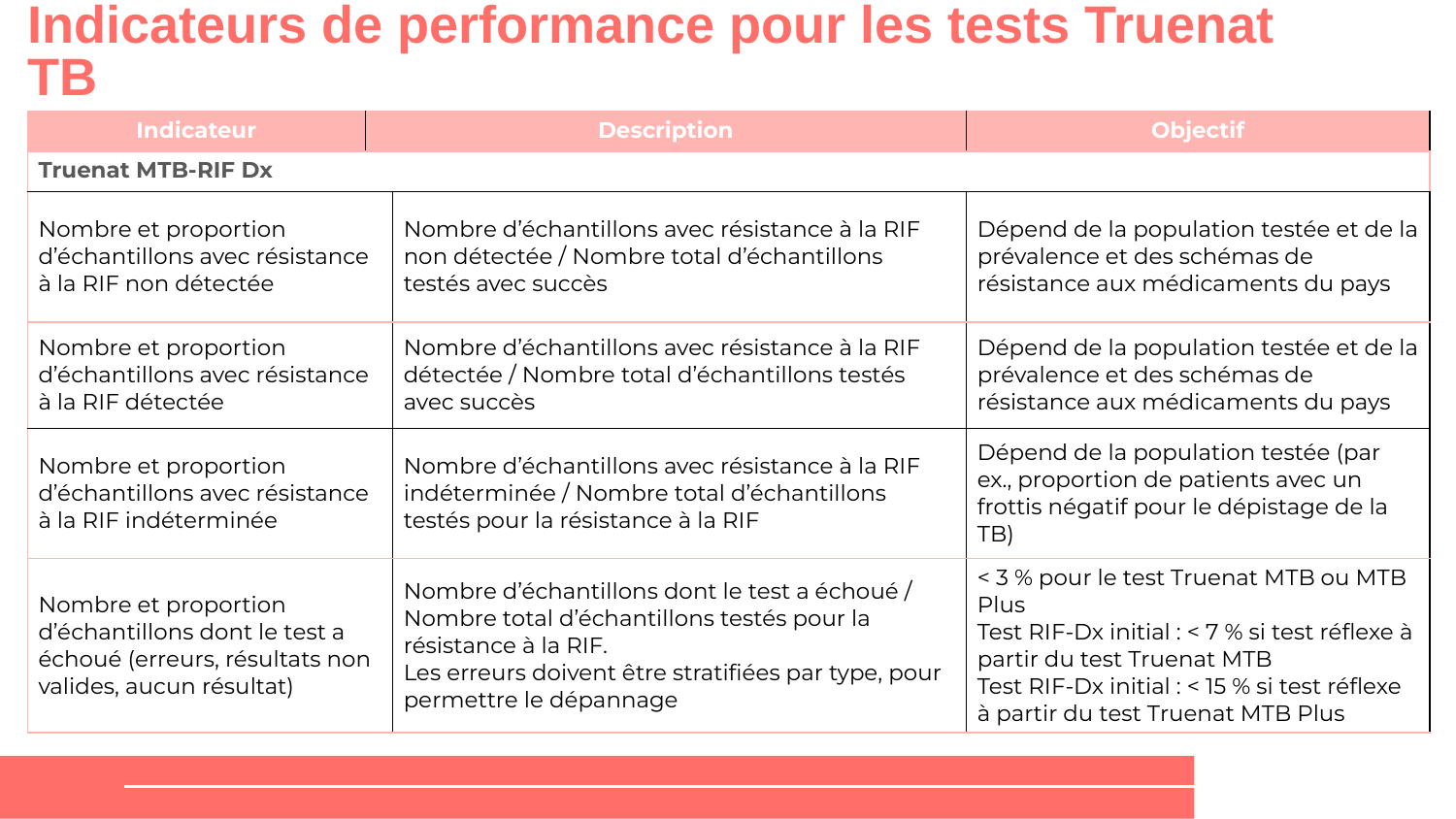

# Indicateurs de performance pour les tests Truenat TB
| Indicateur | Description |  | Objectif |
| --- | --- | --- | --- |
| Truenat MTB-RIF Dx |  |  |  |
| Nombre et proportion d’échantillons avec résistance à la RIF non détectée |  | Nombre d’échantillons avec résistance à la RIF non détectée / Nombre total d’échantillons testés avec succès | Dépend de la population testée et de la prévalence et des schémas de résistance aux médicaments du pays |
| Nombre et proportion d’échantillons avec résistance à la RIF détectée |  | Nombre d’échantillons avec résistance à la RIF détectée / Nombre total d’échantillons testés avec succès | Dépend de la population testée et de la prévalence et des schémas de résistance aux médicaments du pays |
| Nombre et proportion d’échantillons avec résistance à la RIF indéterminée |  | Nombre d’échantillons avec résistance à la RIF indéterminée / Nombre total d’échantillons testés pour la résistance à la RIF | Dépend de la population testée (par ex., proportion de patients avec un frottis négatif pour le dépistage de la TB) |
| Nombre et proportion d’échantillons dont le test a échoué (erreurs, résultats non valides, aucun résultat) |  | Nombre d’échantillons dont le test a échoué / Nombre total d’échantillons testés pour la résistance à la RIF. Les erreurs doivent être stratifiées par type, pour permettre le dépannage | < 3 % pour le test Truenat MTB ou MTB Plus Test RIF-Dx initial : < 7 % si test réflexe à partir du test Truenat MTB Test RIF-Dx initial : < 15 % si test réflexe à partir du test Truenat MTB Plus |
35